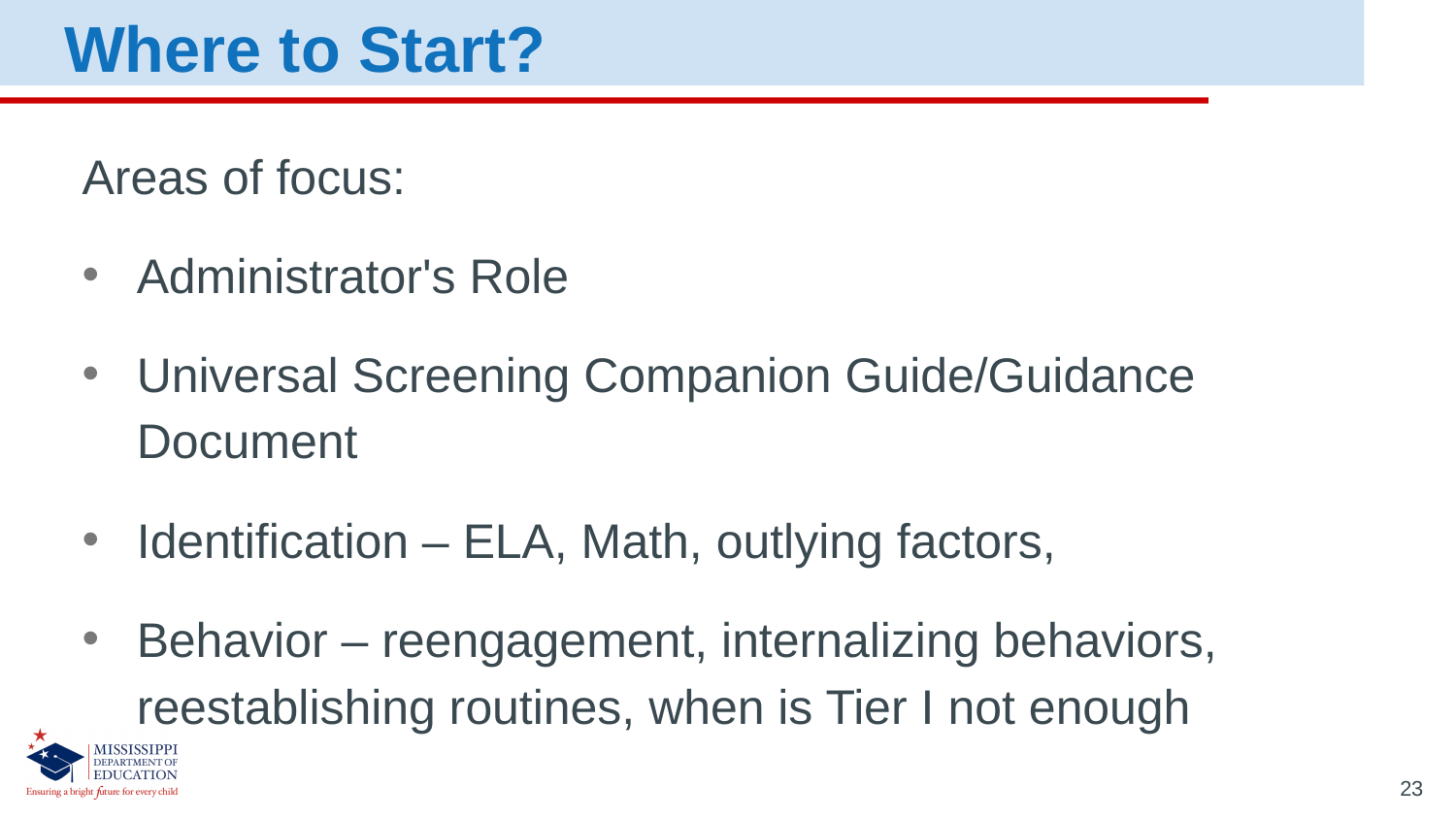

Where to Start?
Areas of focus:
Administrator's Role
Universal Screening Companion Guide/Guidance Document
Identification – ELA, Math, outlying factors,
Behavior – reengagement, internalizing behaviors, reestablishing routines, when is Tier I not enough
23